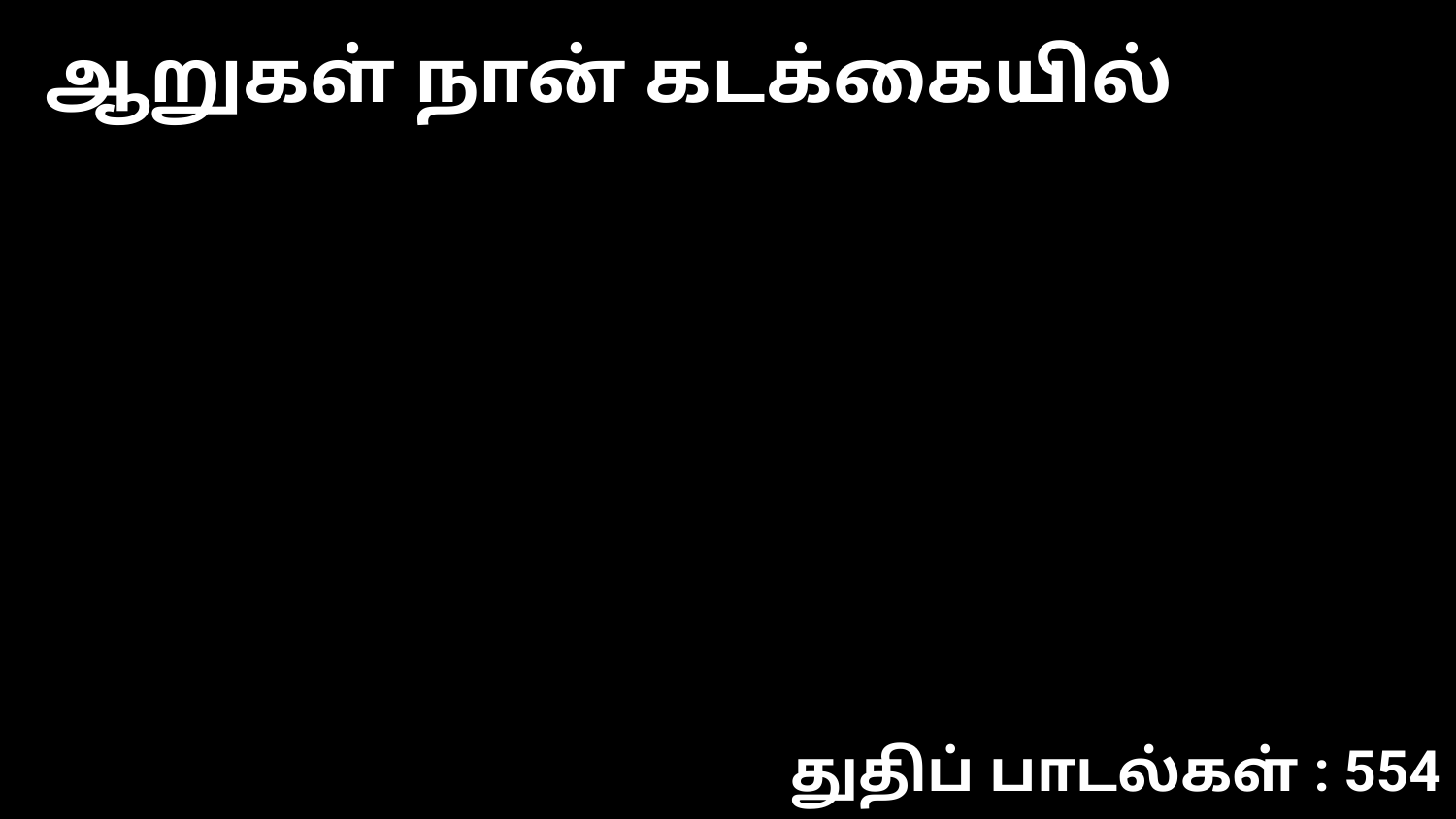

ஆறுகள் நான் கடக்கையில்
துதிப் பாடல்கள் : 554